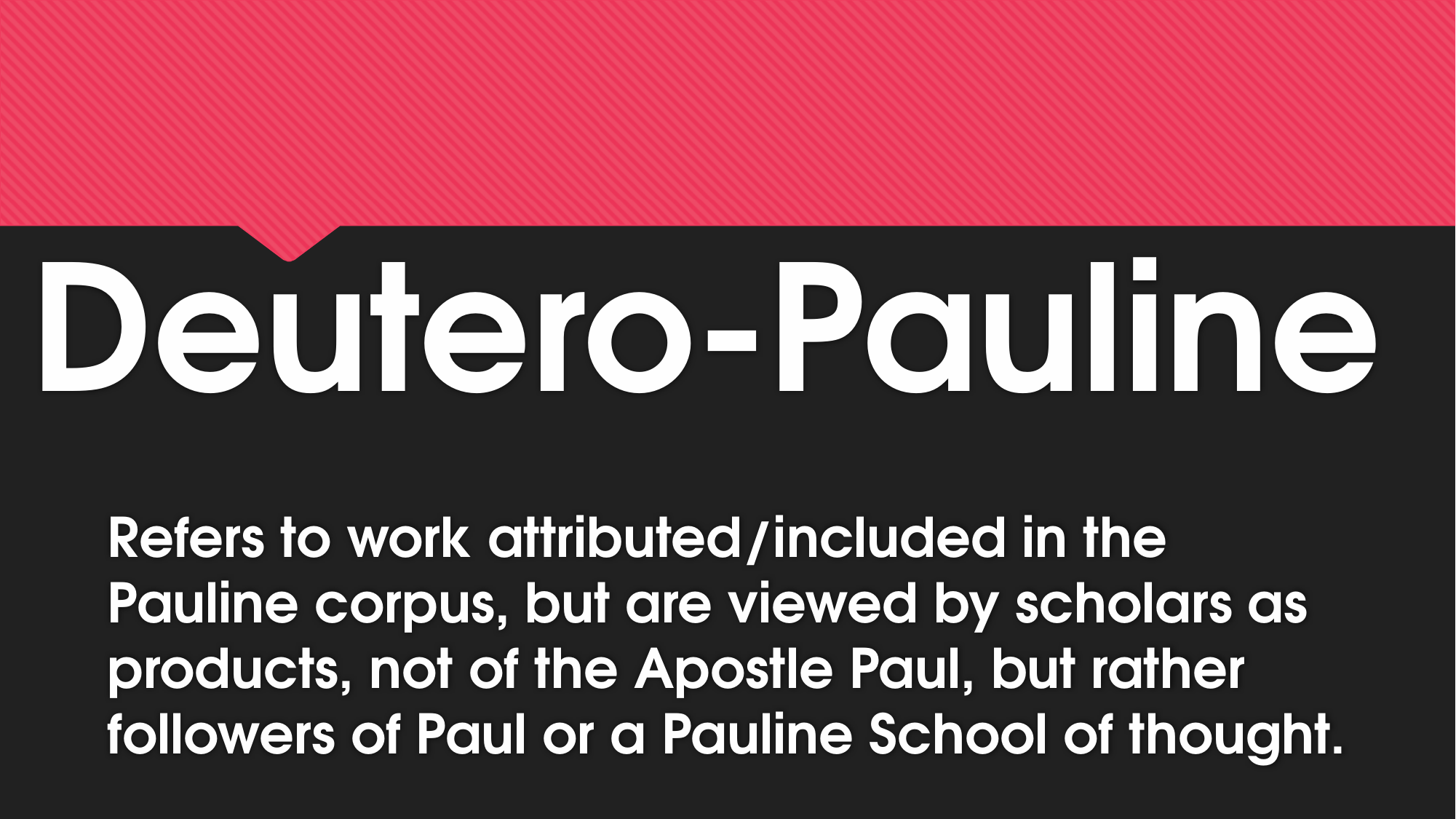

# Deutero-Pauline
Refers to work attributed/included in the Pauline corpus, but are viewed by scholars as products, not of the Apostle Paul, but rather followers of Paul or a Pauline School of thought.